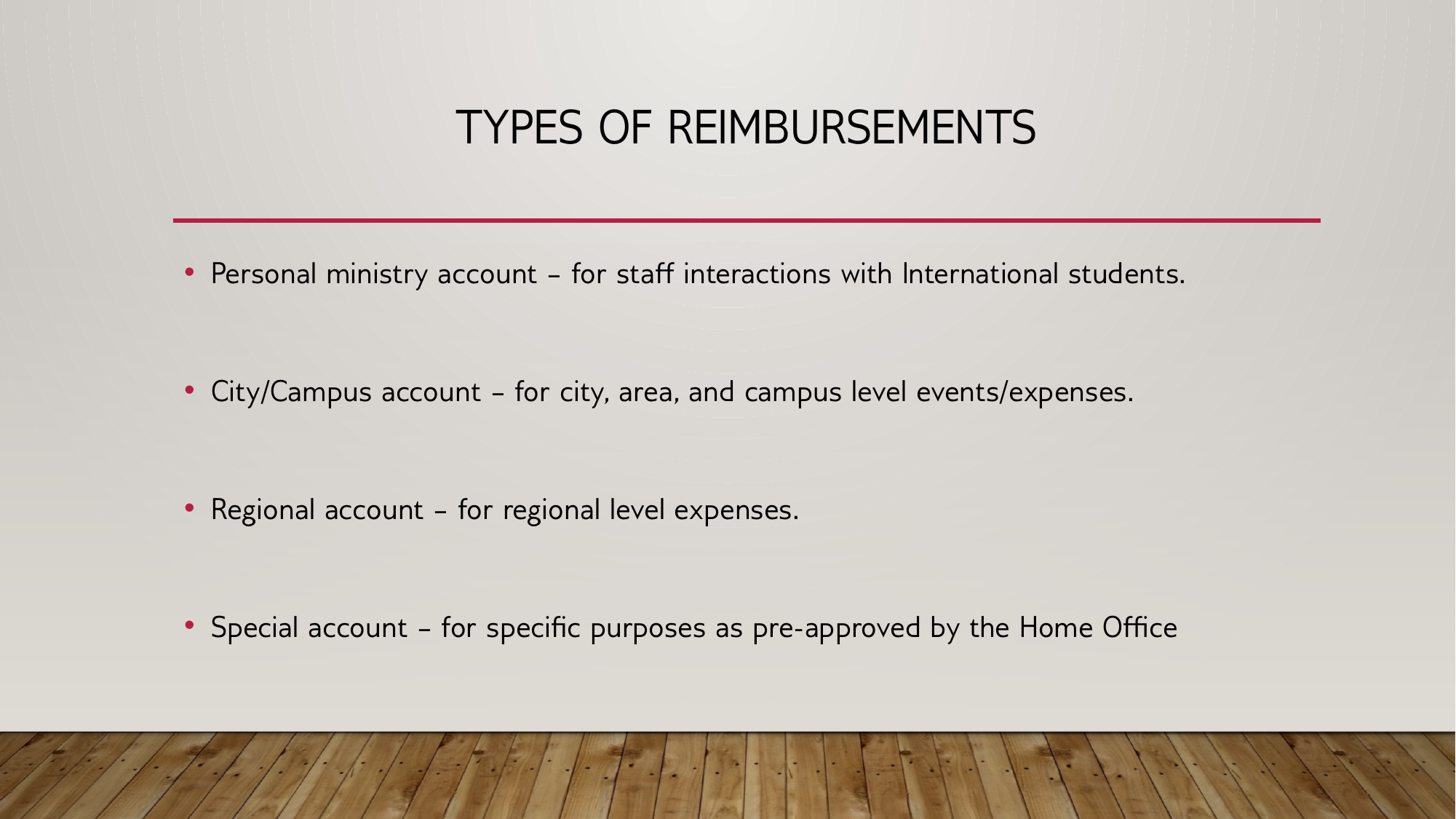

# Types of Reimbursements
Personal ministry account – for staff interactions with International students.

City/Campus account – for city, area, and campus level events/expenses.

Regional account – for regional level expenses.

Special account – for specific purposes as pre-approved by the Home Office